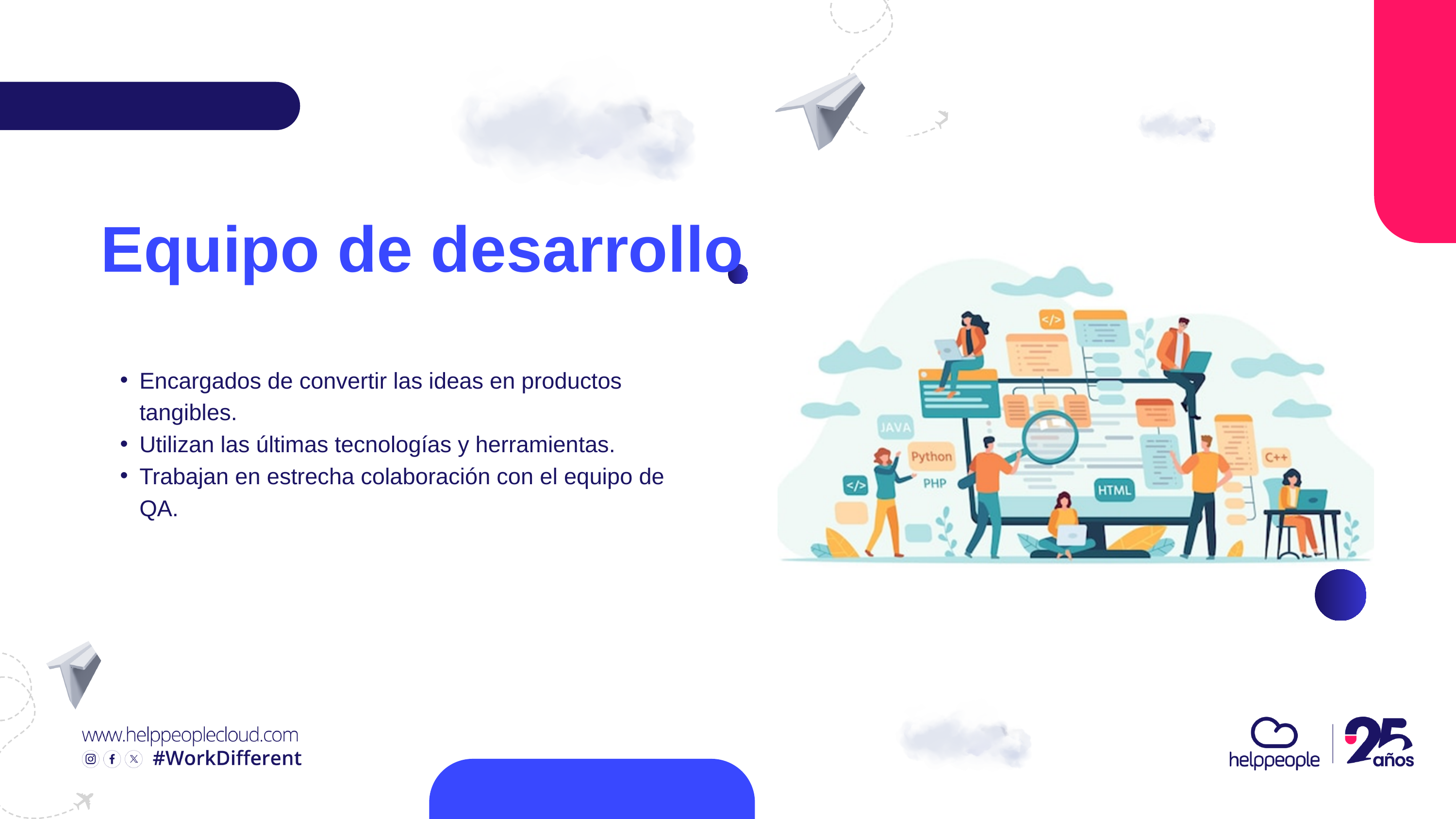

Equipo de desarrollo

Encargados de convertir las ideas en productos tangibles.
Utilizan las últimas tecnologías y herramientas.
Trabajan en estrecha colaboración con el equipo de QA.